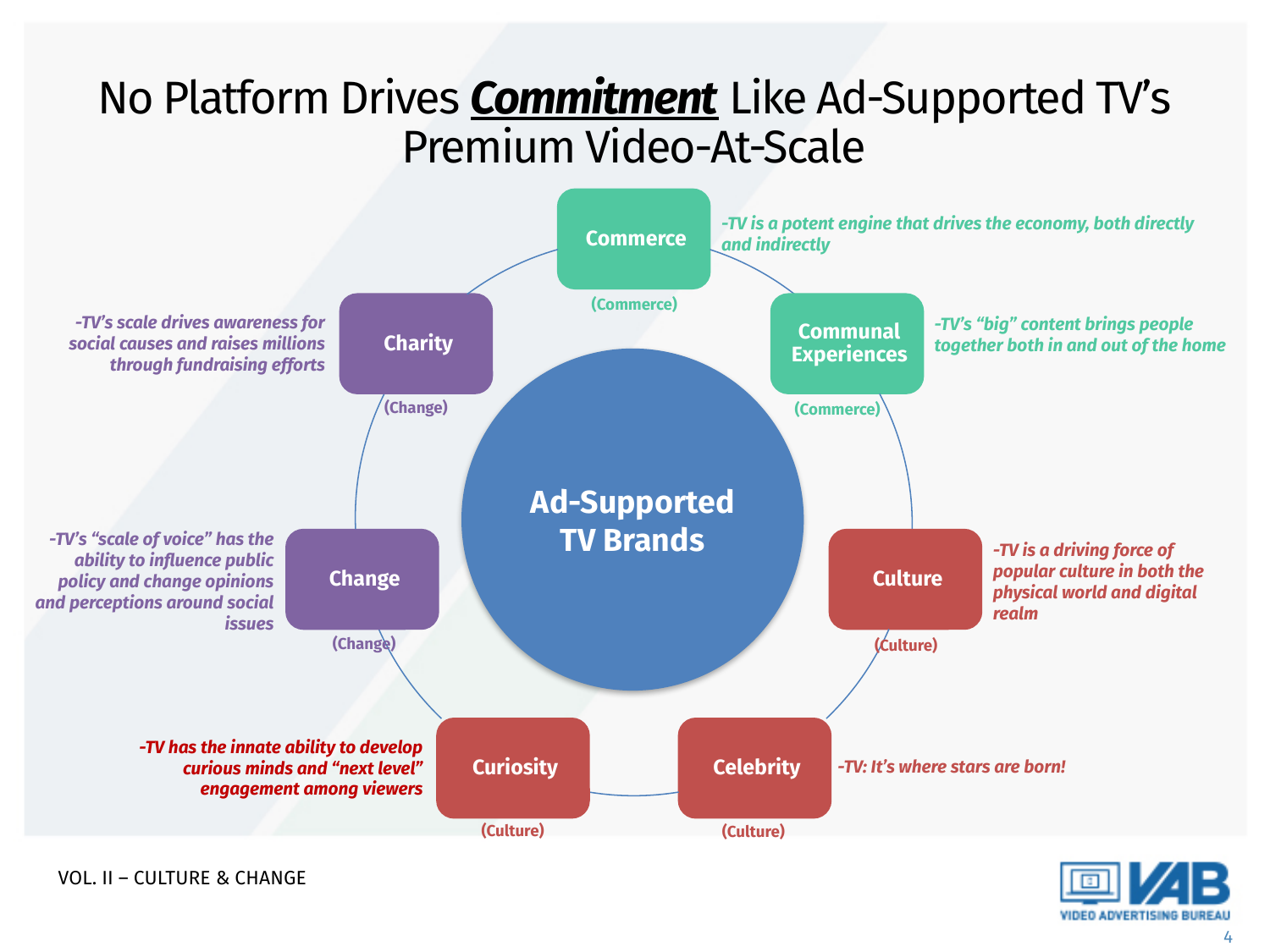

No Platform Drives Commitment Like Ad-Supported TV’s Premium Video-At-Scale
Commerce
Communal Experiences
Culture
Celebrity
Curiosity
Change
Charity
-TV is a potent engine that drives the economy, both directly and indirectly
(Commerce)
-TV’s scale drives awareness for social causes and raises millions through fundraising efforts
-TV’s “big” content brings people together both in and out of the home
Ad-Supported TV Brands
(Change)
(Commerce)
-TV’s “scale of voice” has the ability to influence public policy and change opinions and perceptions around social issues
-TV is a driving force of popular culture in both the physical world and digital realm
(Change)
(Culture)
-TV has the innate ability to develop curious minds and “next level” engagement among viewers
-TV: It’s where stars are born!
(Culture)
(Culture)
Vol. II – Culture & change